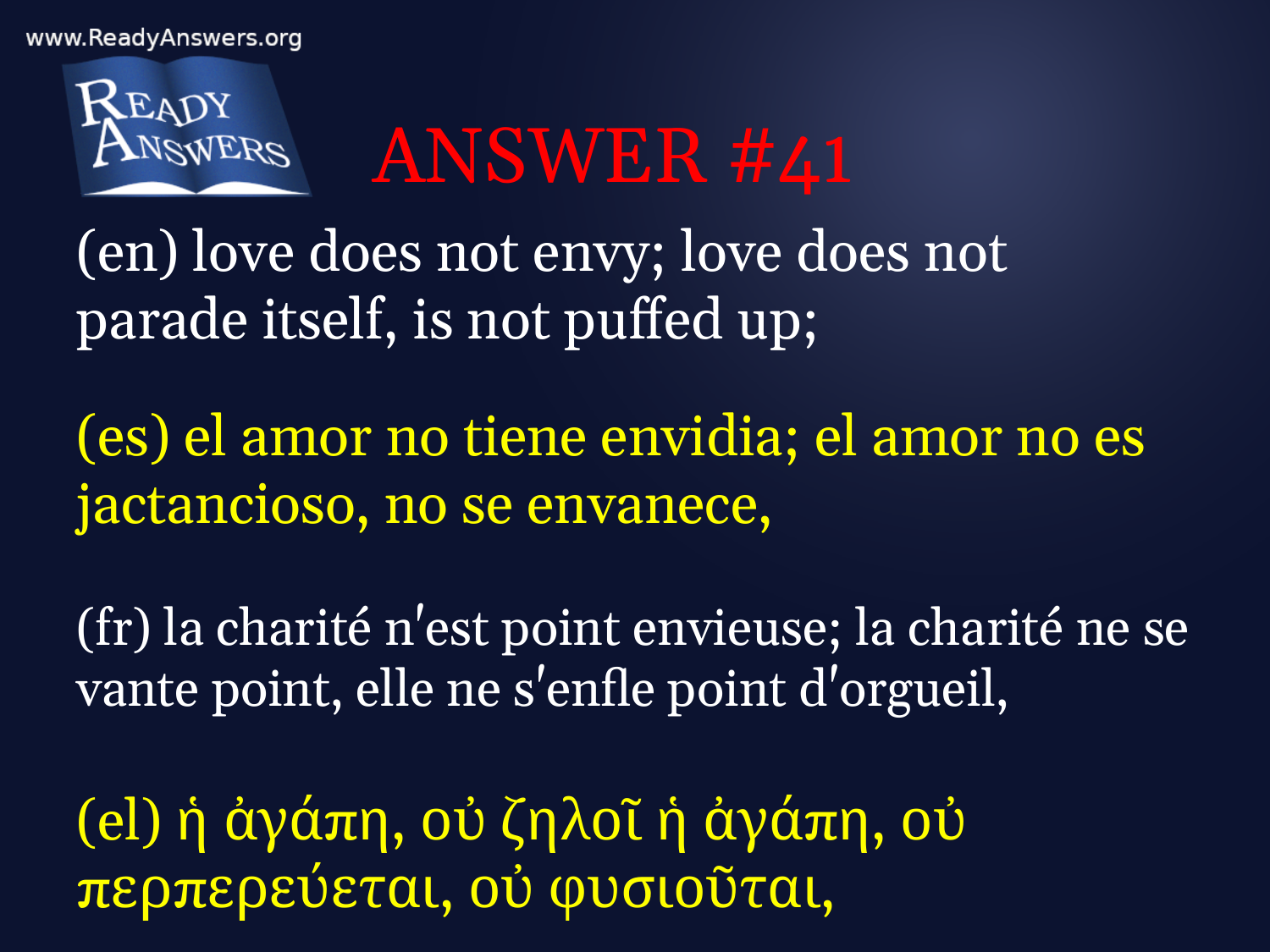

# ANSWER #41
(en) love does not envy; love does not parade itself, is not puffed up;
(es) el amor no tiene envidia; el amor no es jactancioso, no se envanece,
(fr) la charité n'est point envieuse; la charité ne se vante point, elle ne s'enfle point d'orgueil,
(el) ἡ ἀγάπη, οὐ ζηλοῖ ἡ ἀγάπη, οὐ περπερεύεται, οὐ φυσιοῦται,